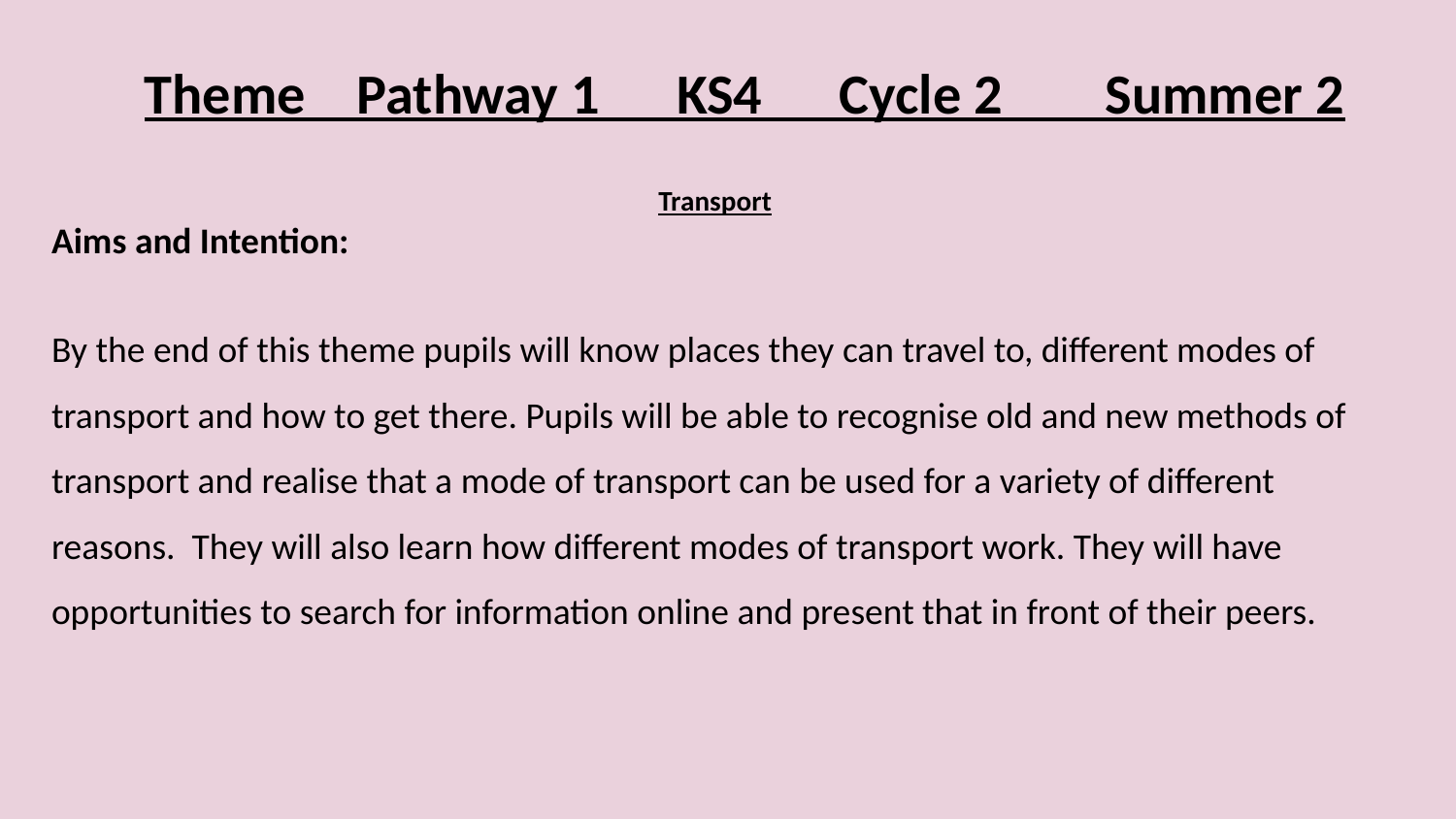

Theme    Pathway 1      KS4      Cycle 2        Summer 2
Transport
Aims and Intention:

By the end of this theme pupils will know places they can travel to, different modes of transport and how to get there. Pupils will be able to recognise old and new methods of transport and realise that a mode of transport can be used for a variety of different reasons.  They will also learn how different modes of transport work. They will have opportunities to search for information online and present that in front of their peers.